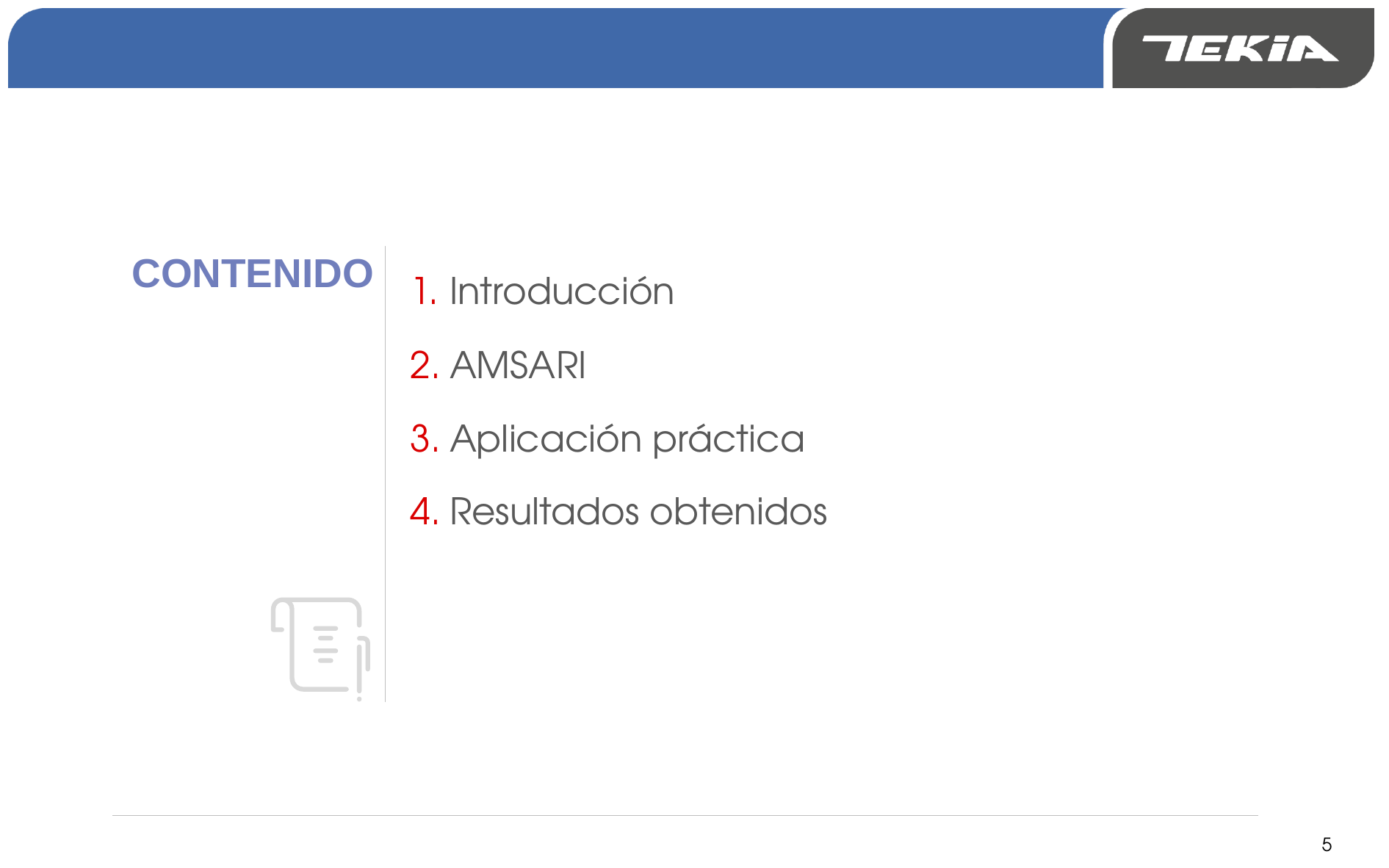

CONTENIDO
Introducción
AMSARI
Aplicación práctica
Resultados obtenidos